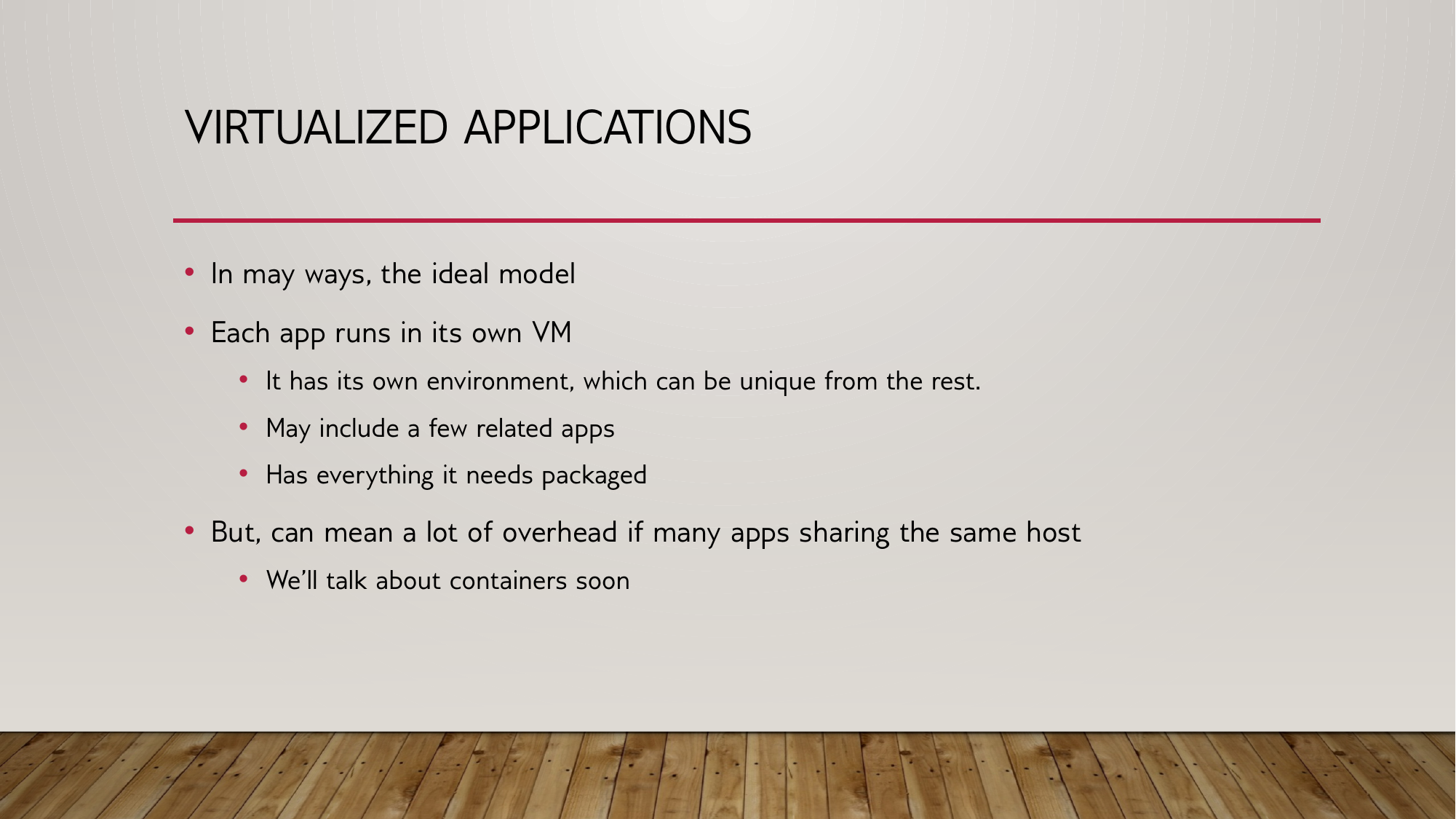

# Virtualized Applications
In may ways, the ideal model
Each app runs in its own VM
It has its own environment, which can be unique from the rest.
May include a few related apps
Has everything it needs packaged
But, can mean a lot of overhead if many apps sharing the same host
We’ll talk about containers soon